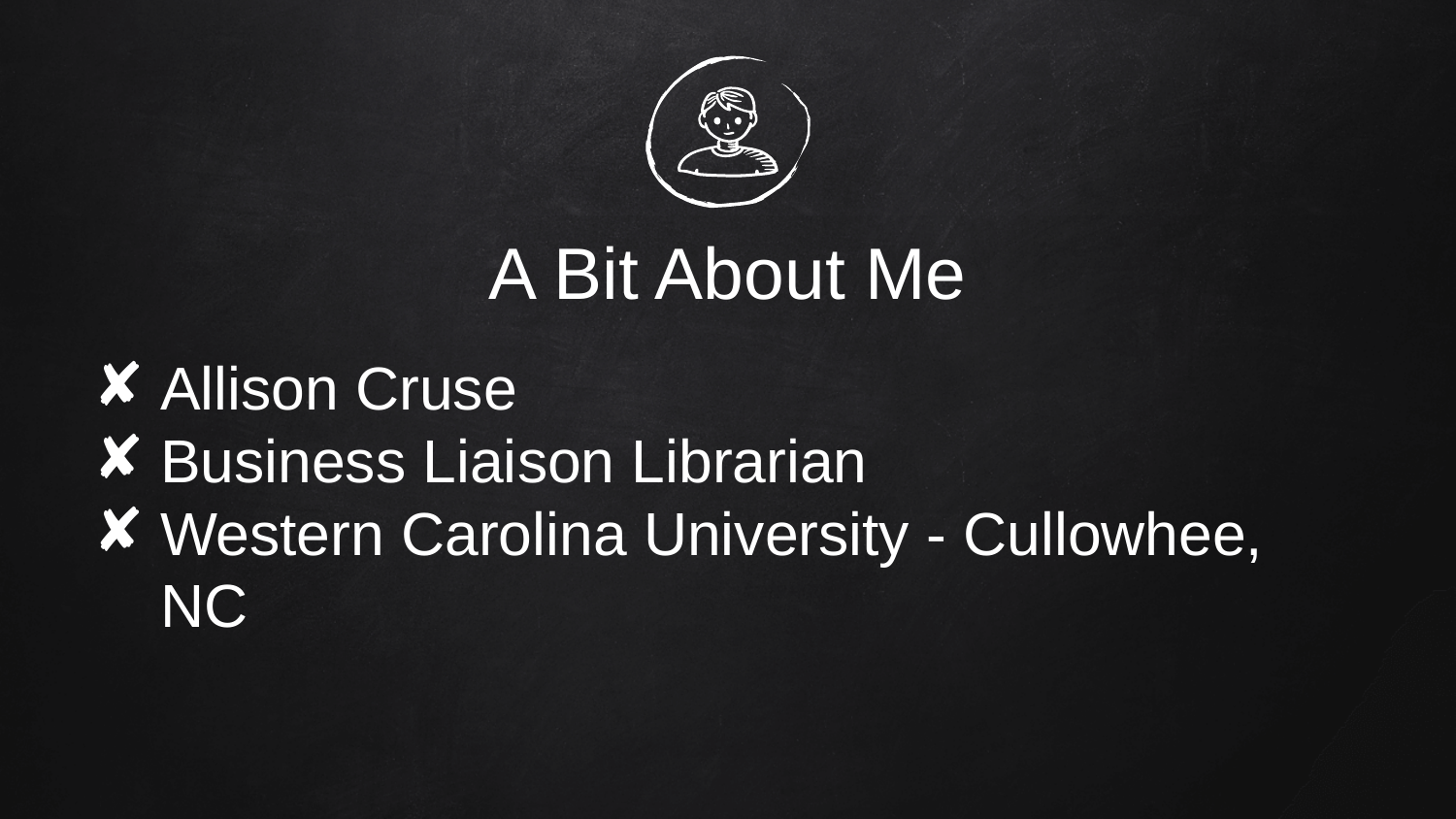

# A Bit About Me
Allison Cruse
Business Liaison Librarian
Western Carolina University - Cullowhee, NC